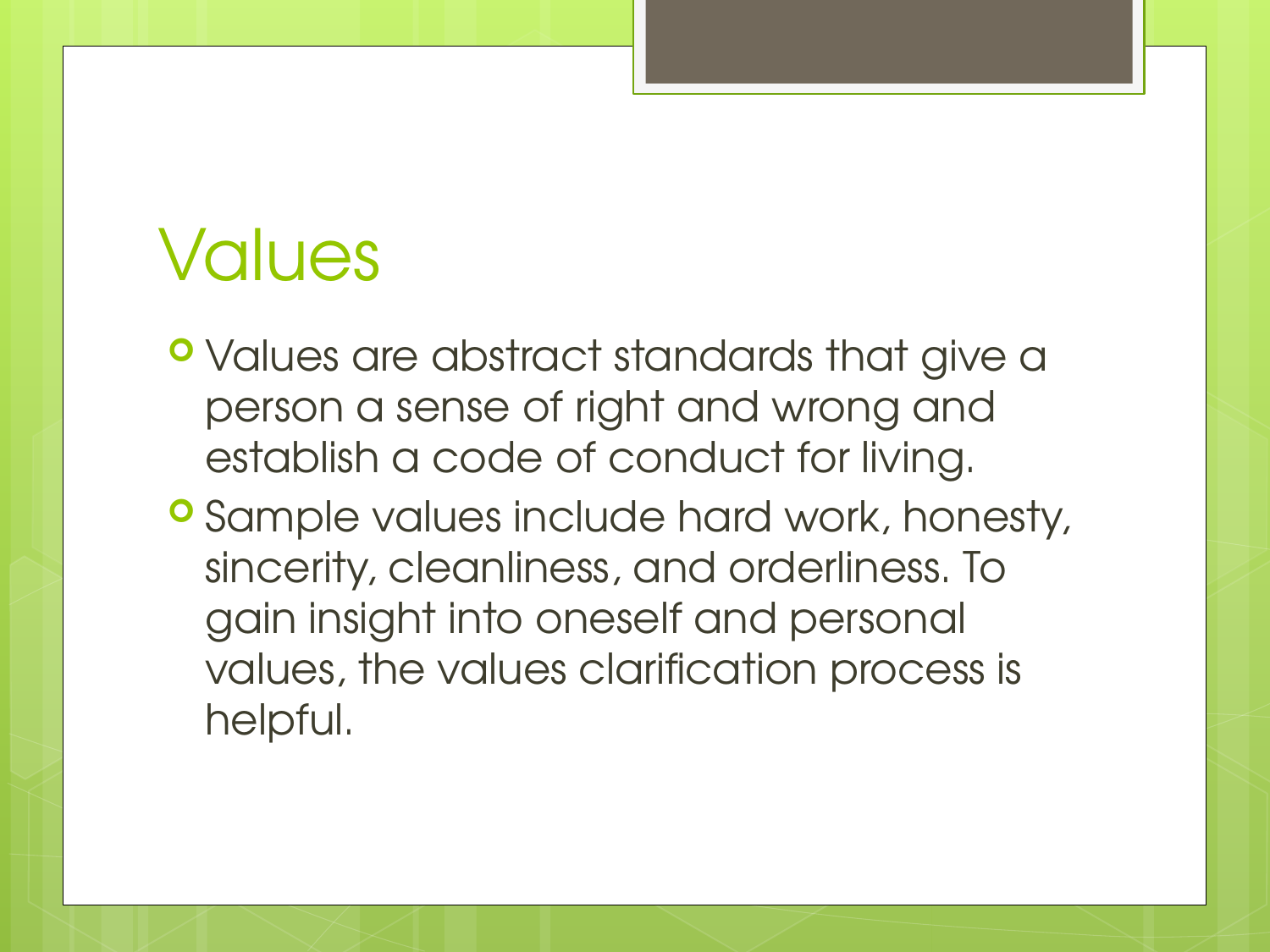

# Values
Values are abstract standards that give a person a sense of right and wrong and establish a code of conduct for living.
Sample values include hard work, honesty, sincerity, cleanliness, and orderliness. To gain insight into oneself and personal values, the values clarification process is helpful.